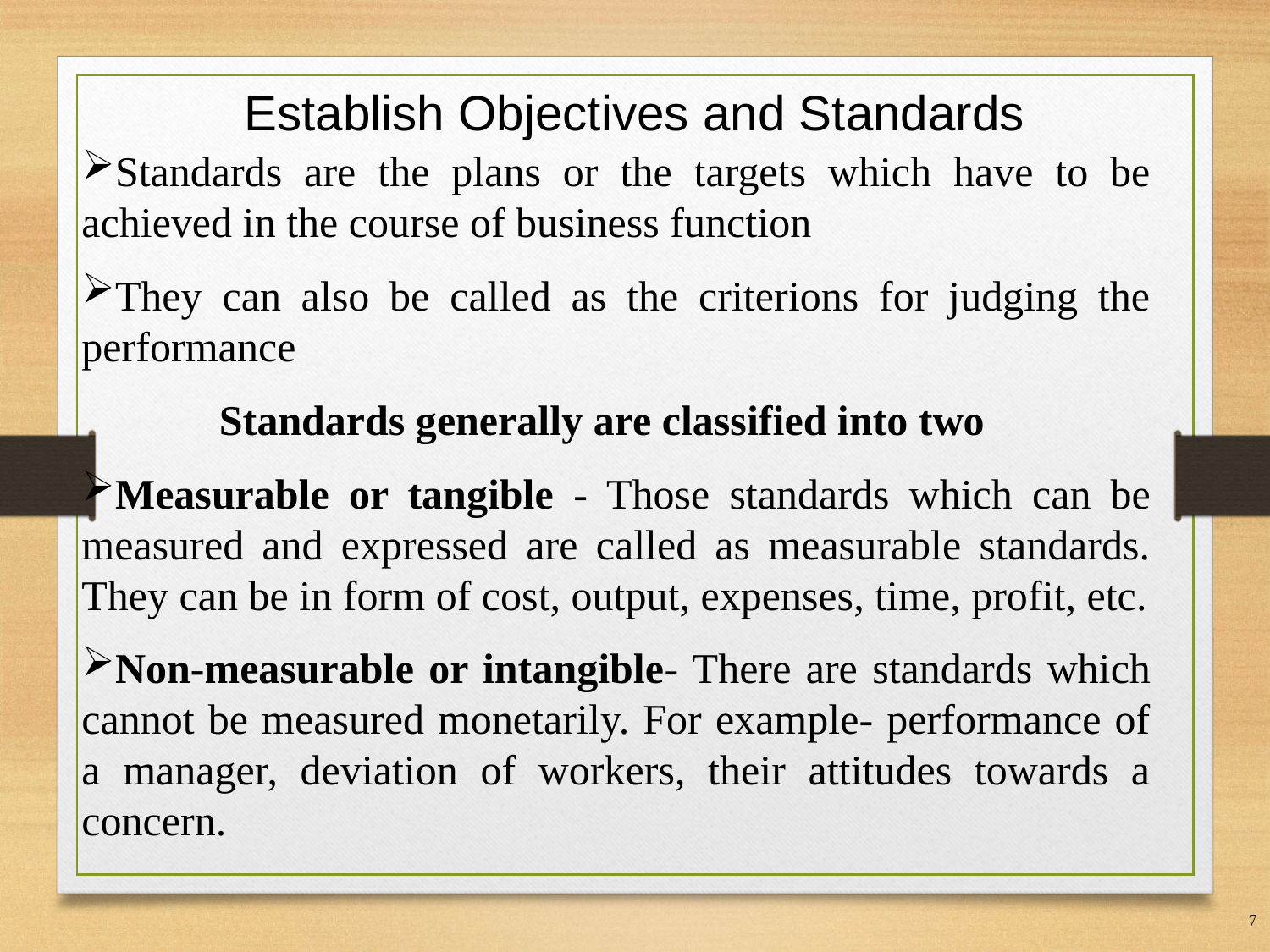

Establish Objectives and Standards
Standards are the plans or the targets which have to be achieved in the course of business function
They can also be called as the criterions for judging the performance
             Standards generally are classified into two
Measurable or tangible - Those standards which can be measured and expressed are called as measurable standards. They can be in form of cost, output, expenses, time, profit, etc.
Non-measurable or intangible- There are standards which cannot be measured monetarily. For example- performance of a manager, deviation of workers, their attitudes towards a concern.
7